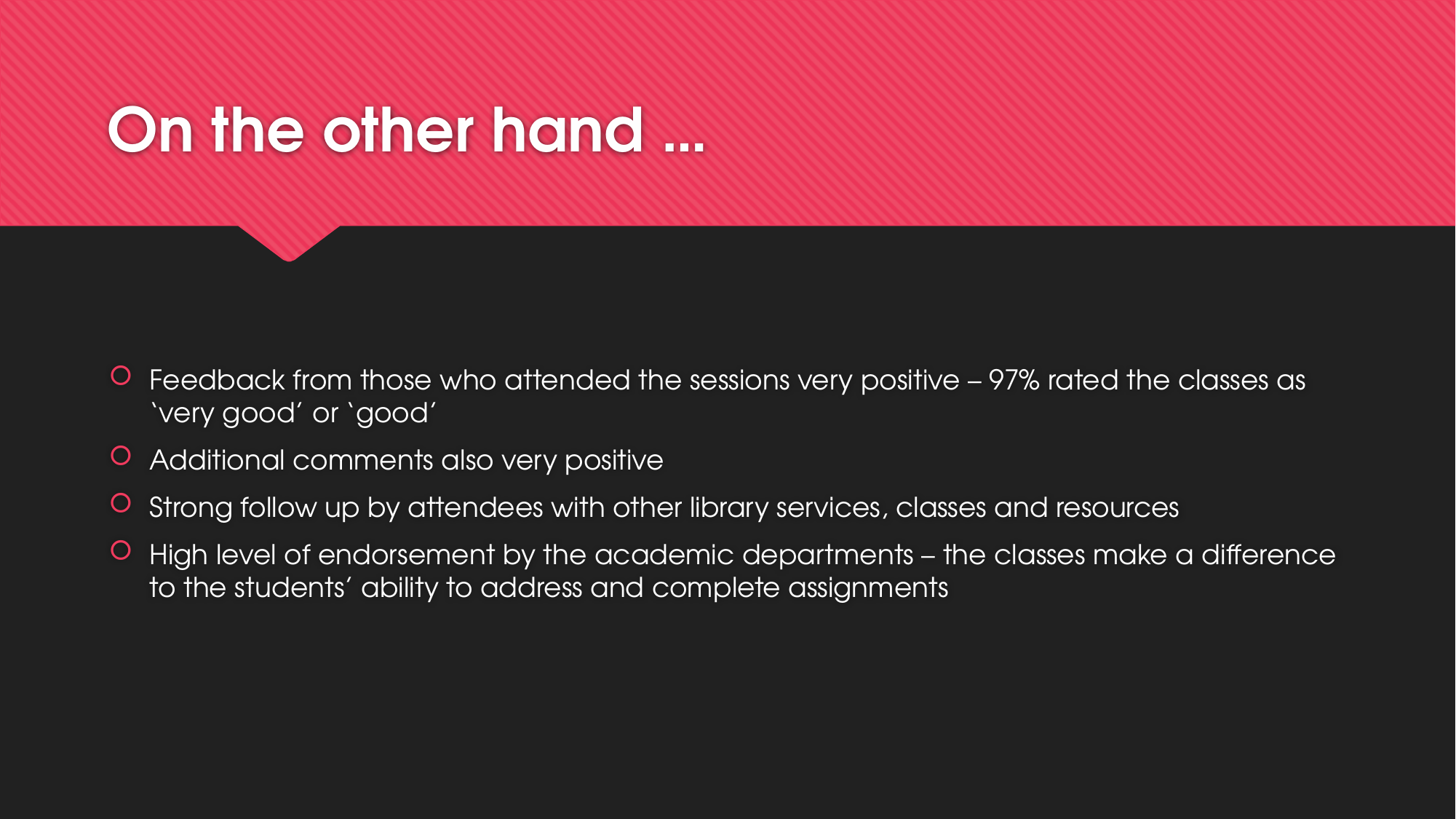

# On the other hand …
Feedback from those who attended the sessions very positive – 97% rated the classes as ‘very good’ or ‘good’
Additional comments also very positive
Strong follow up by attendees with other library services, classes and resources
High level of endorsement by the academic departments – the classes make a difference to the students’ ability to address and complete assignments